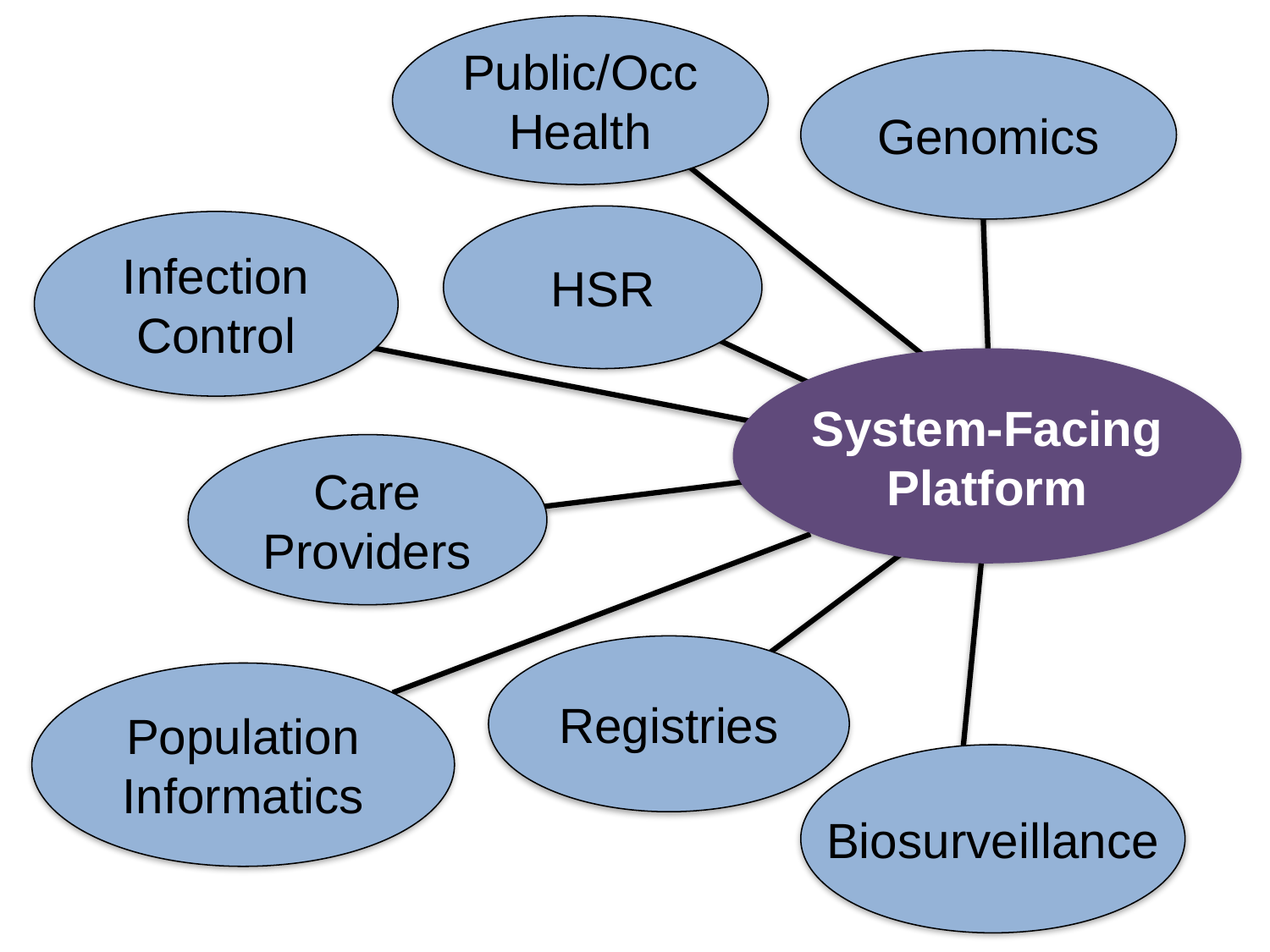

Public/Occ Health
Genomics
HSR
Infection Control
System-Facing
Platform
Care Providers
Registries
Population Informatics
Biosurveillance